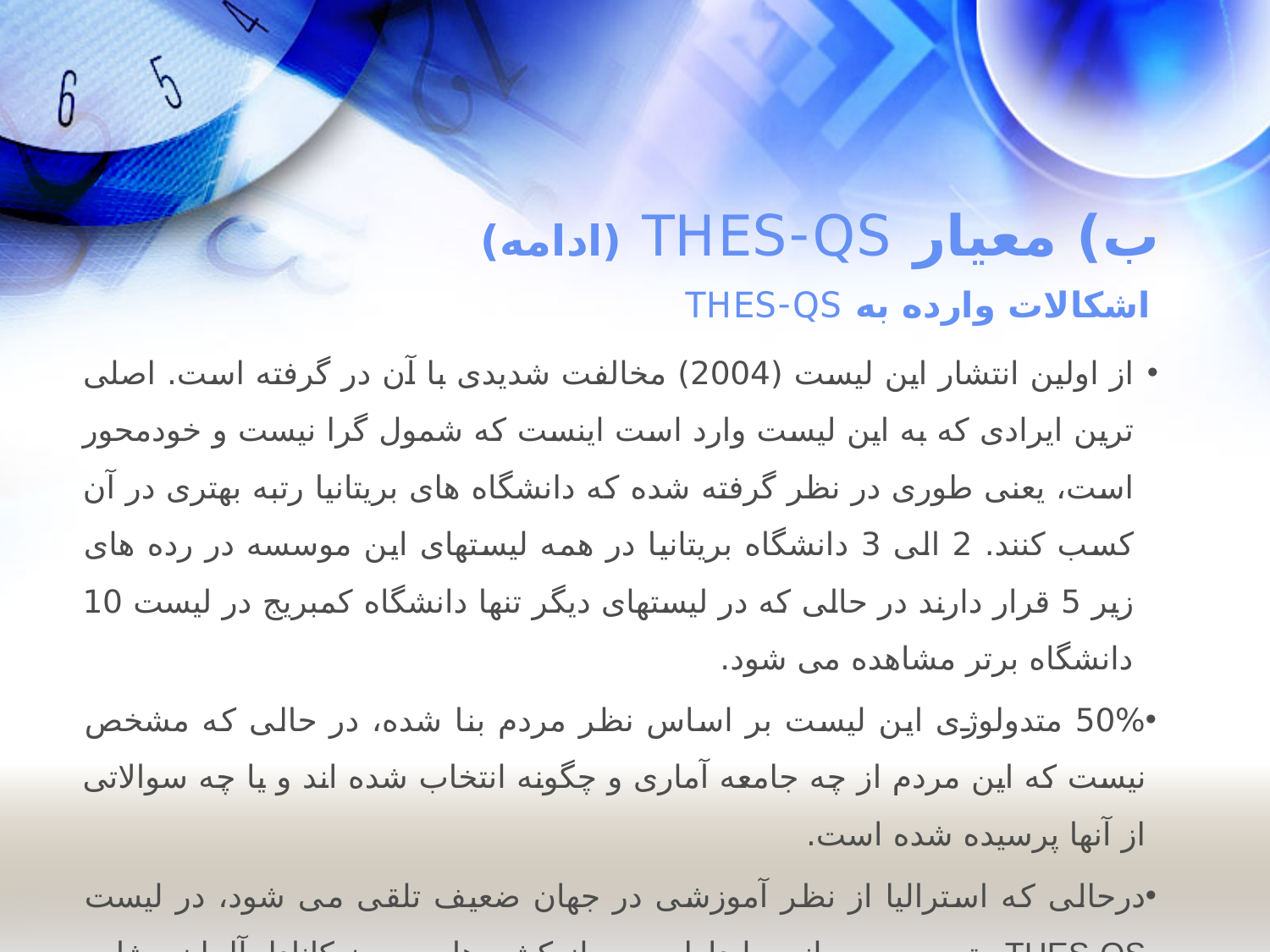

# ب) معیار THES-QS (ادامه)
اشکالات وارده به THES-QS
از اولین انتشار این لیست (2004) مخالفت شدیدی با آن در گرفته است. اصلی ترین ایرادی که به این لیست وارد است اینست که شمول گرا نیست و خودمحور است، یعنی طوری در نظر گرفته شده که دانشگاه های بریتانیا رتبه بهتری در آن کسب کنند. 2 الی 3 دانشگاه بریتانیا در همه لیستهای این موسسه در رده های زیر 5 قرار دارند در حالی که در لیستهای دیگر تنها دانشگاه کمبریج در لیست 10 دانشگاه برتر مشاهده می شود.
50% متدولوژی این لیست بر اساس نظر مردم بنا شده، در حالی که مشخص نیست که این مردم از چه جامعه آماری و چگونه انتخاب شده اند و یا چه سوالاتی از آنها پرسیده شده است.
درحالی که استرالیا از نظر آموزشی در جهان ضعیف تلقی می شود، در لیست THES-QS رتبه سوم جهانی را داراست و از کشورهایی چون کانادا، آلمان و ژاپن جلوتر است!(نشریات گاردین و تایمز در کانادا مخاطب زیادی دارند)
آخرین اشکال این لیست متغیر بودن نتایج آن است. دانشگاه Emory از آمریکا از رتبه 173 به 56 ارتقا پیدا کرده و Purdue از همان کشور از 59 به 127 تنزل پیدا کرده است.